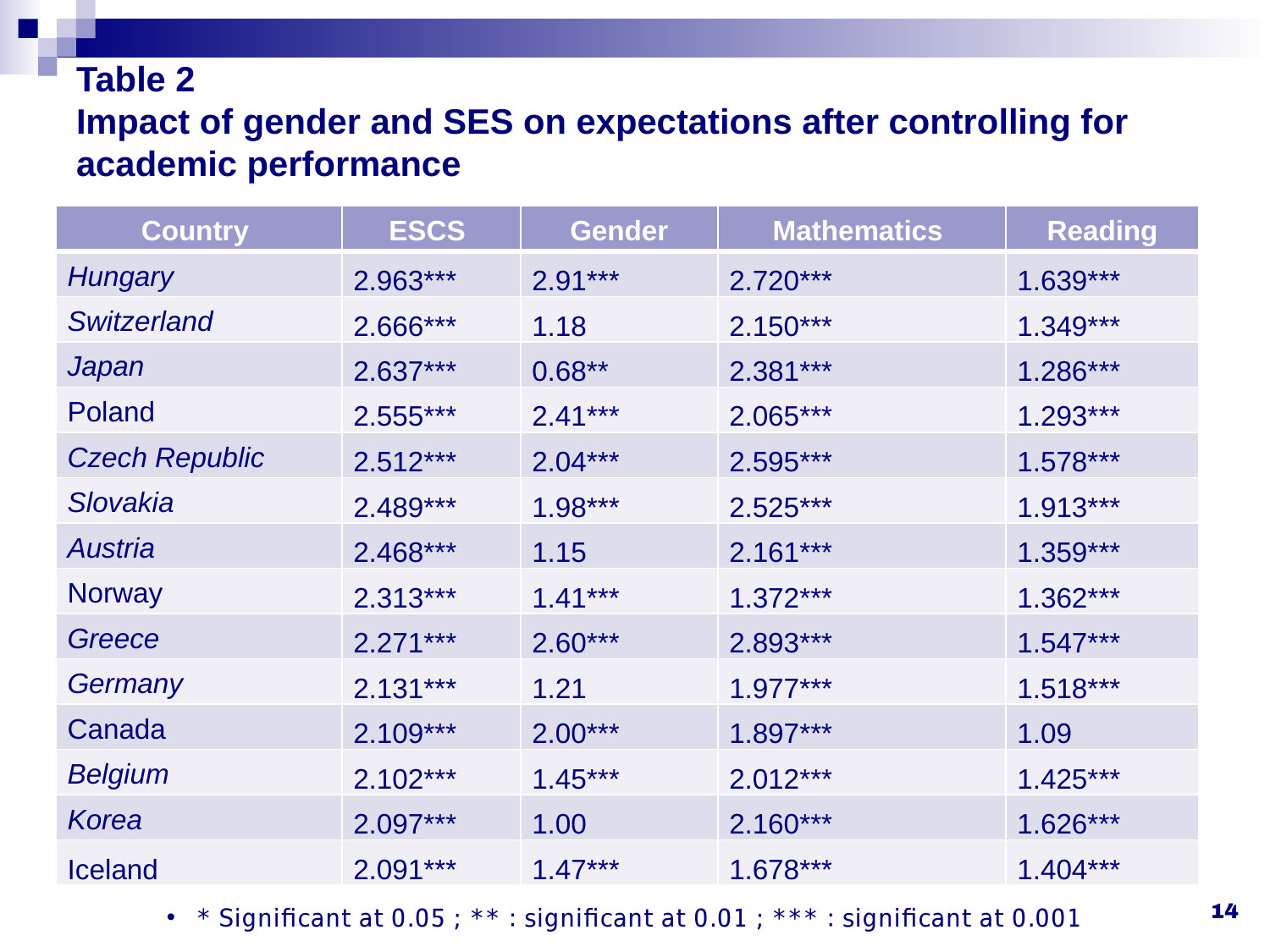

# Table 2  Impact of gender and SES on expectations after controlling for  academic performance
| Country | ESCS | Gender | Mathematics | Reading |
| --- | --- | --- | --- | --- |
| Hungary | 2.963\*\*\* | 2.91\*\*\* | 2.720\*\*\* | 1.639\*\*\* |
| Switzerland | 2.666\*\*\* | 1.18 | 2.150\*\*\* | 1.349\*\*\* |
| Japan | 2.637\*\*\* | 0.68\*\* | 2.381\*\*\* | 1.286\*\*\* |
| Poland | 2.555\*\*\* | 2.41\*\*\* | 2.065\*\*\* | 1.293\*\*\* |
| Czech Republic | 2.512\*\*\* | 2.04\*\*\* | 2.595\*\*\* | 1.578\*\*\* |
| Slovakia | 2.489\*\*\* | 1.98\*\*\* | 2.525\*\*\* | 1.913\*\*\* |
| Austria | 2.468\*\*\* | 1.15 | 2.161\*\*\* | 1.359\*\*\* |
| Norway | 2.313\*\*\* | 1.41\*\*\* | 1.372\*\*\* | 1.362\*\*\* |
| Greece | 2.271\*\*\* | 2.60\*\*\* | 2.893\*\*\* | 1.547\*\*\* |
| Germany | 2.131\*\*\* | 1.21 | 1.977\*\*\* | 1.518\*\*\* |
| Canada | 2.109\*\*\* | 2.00\*\*\* | 1.897\*\*\* | 1.09 |
| Belgium | 2.102\*\*\* | 1.45\*\*\* | 2.012\*\*\* | 1.425\*\*\* |
| Korea | 2.097\*\*\* | 1.00 | 2.160\*\*\* | 1.626\*\*\* |
| Iceland | 2.091\*\*\* | 1.47\*\*\* | 1.678\*\*\* | 1.404\*\*\* |
14
* Significant at 0.05 ; ** : significant at 0.01 ; *** : significant at 0.001